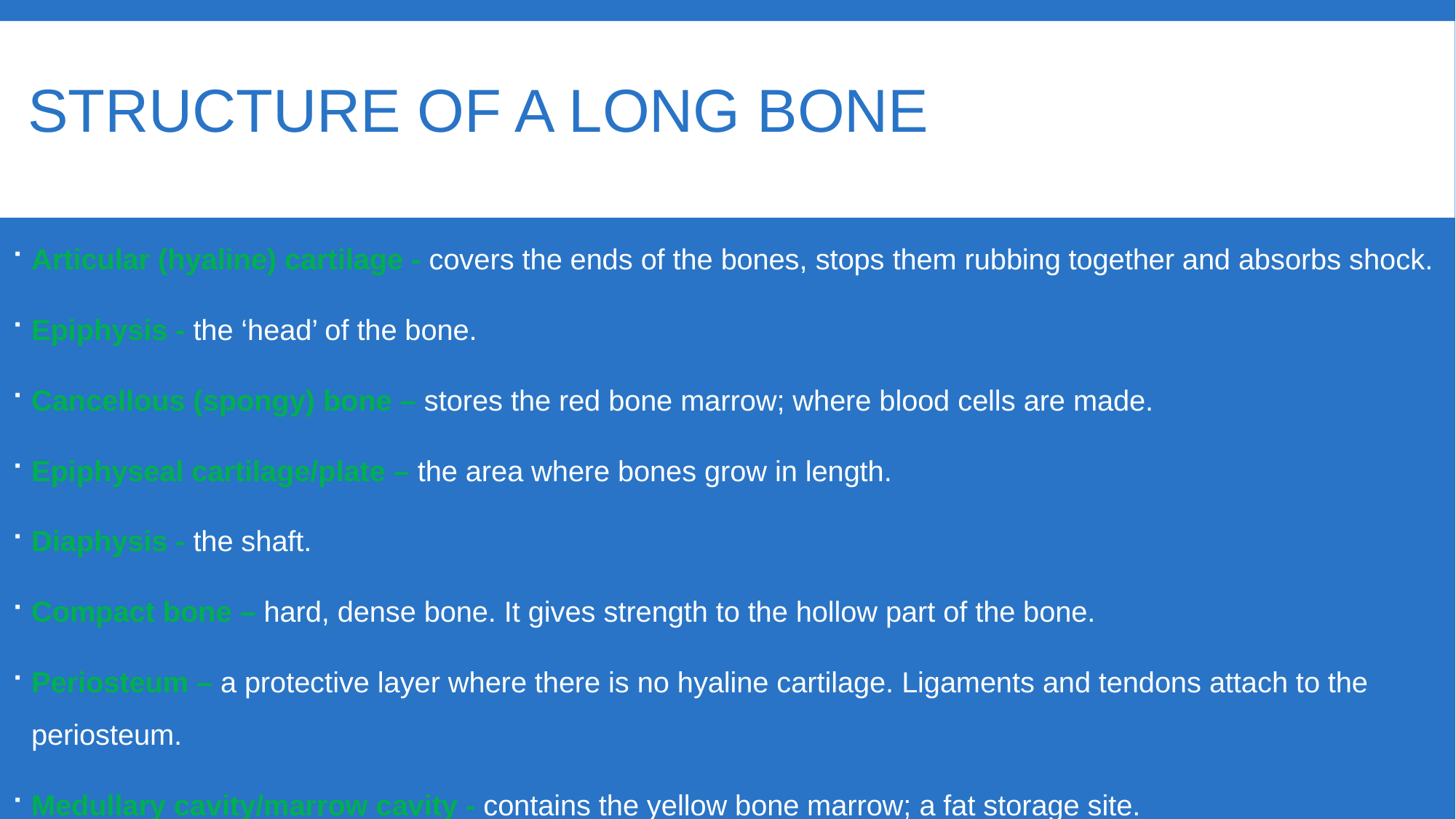

# STRUCTURE OF A LONG BONE
Articular (hyaline) cartilage - covers the ends of the bones, stops them rubbing together and absorbs shock.
Epiphysis - the ‘head’ of the bone.
Cancellous (spongy) bone – stores the red bone marrow; where blood cells are made.
Epiphyseal cartilage/plate – the area where bones grow in length.
Diaphysis - the shaft.
Compact bone – hard, dense bone. It gives strength to the hollow part of the bone.
Periosteum – a protective layer where there is no hyaline cartilage. Ligaments and tendons attach to the periosteum.
Medullary cavity/marrow cavity - contains the yellow bone marrow; a fat storage site.